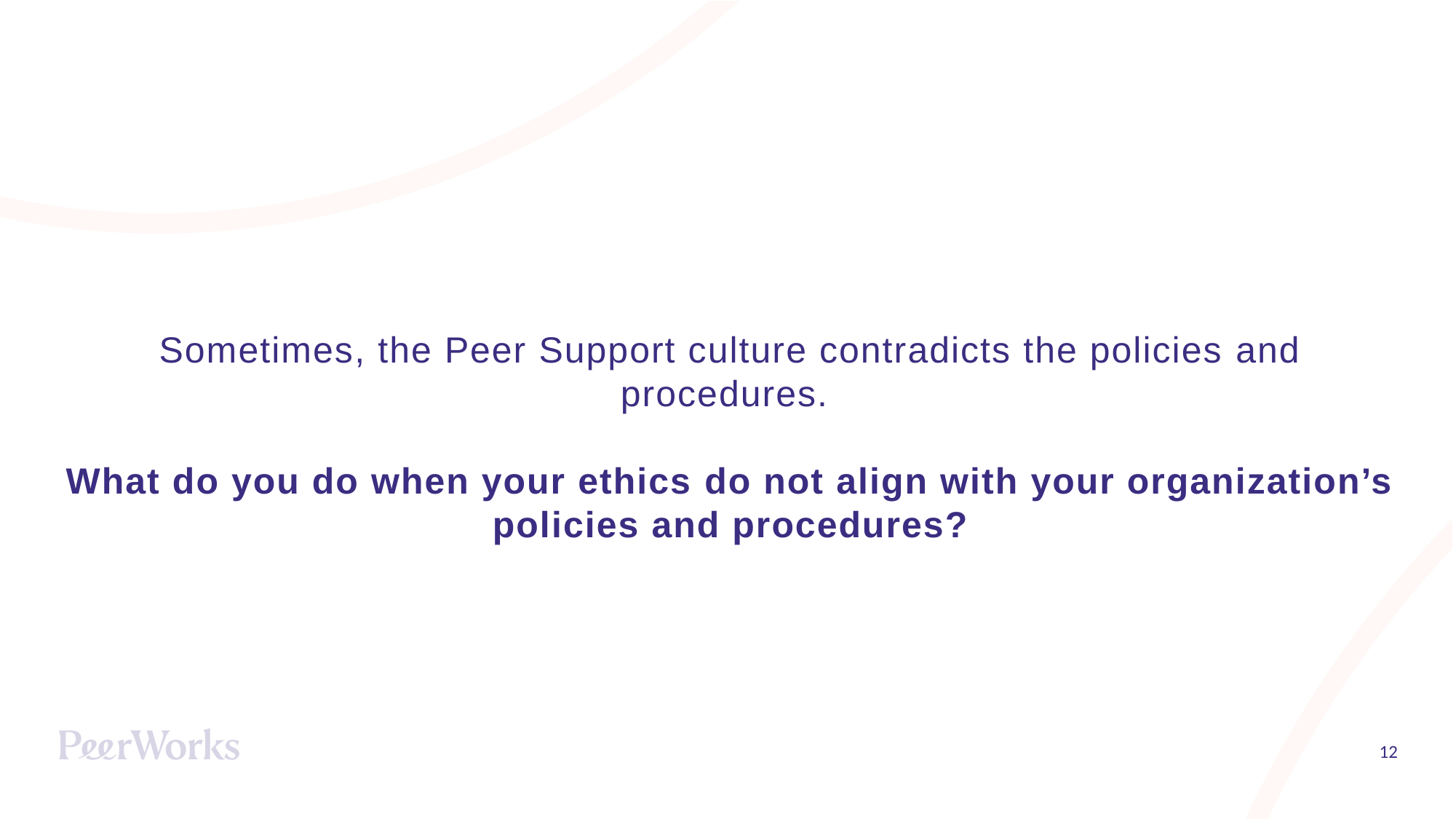

Sometimes, the Peer Support culture contradicts the policies and procedures.

What do you do when your ethics do not align with your organization’s policies and procedures?
12